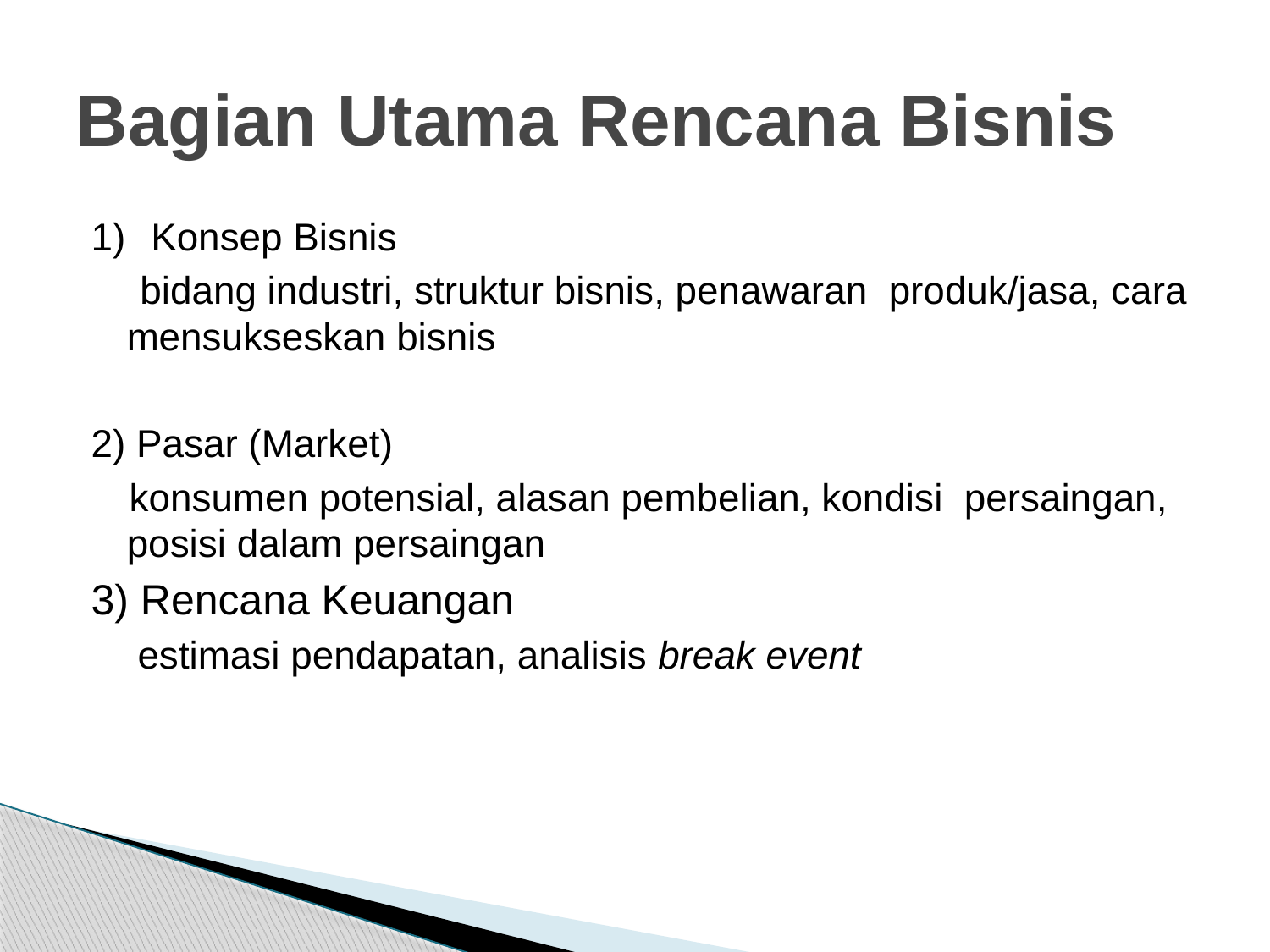

# Bagian Utama Rencana Bisnis
1) 	Konsep Bisnis
 bidang industri, struktur bisnis, penawaran  produk/jasa, cara mensukseskan bisnis

2) Pasar (Market)
konsumen potensial, alasan pembelian, kondisi  persaingan, posisi dalam persaingan
3) Rencana Keuangan
	 estimasi pendapatan, analisis break event